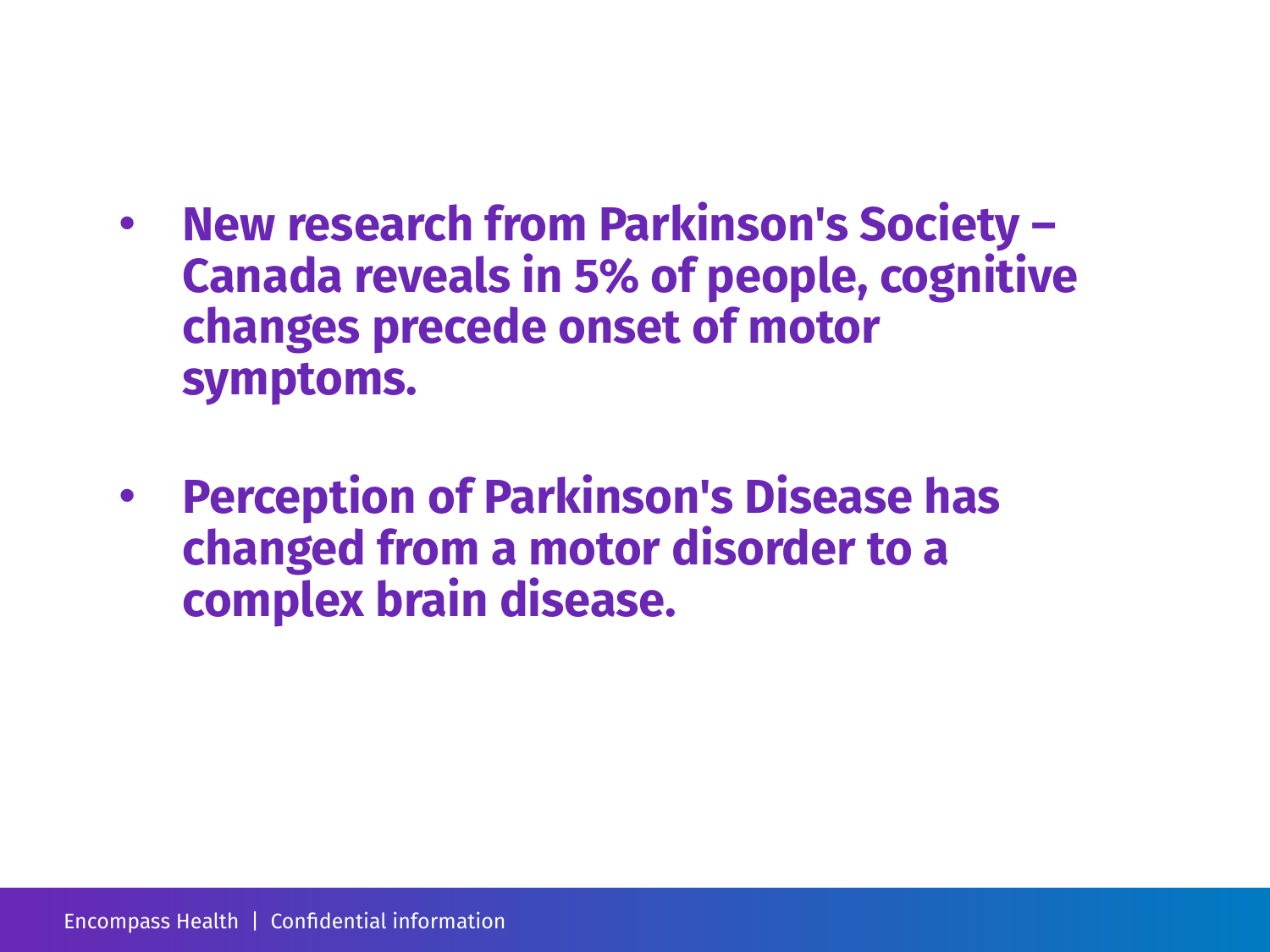

#
New research from Parkinson's Society – Canada reveals in 5% of people, cognitive changes precede onset of motor symptoms.

Perception of Parkinson's Disease has changed from a motor disorder to a complex brain disease.

Encompass Health  |  Confidential information